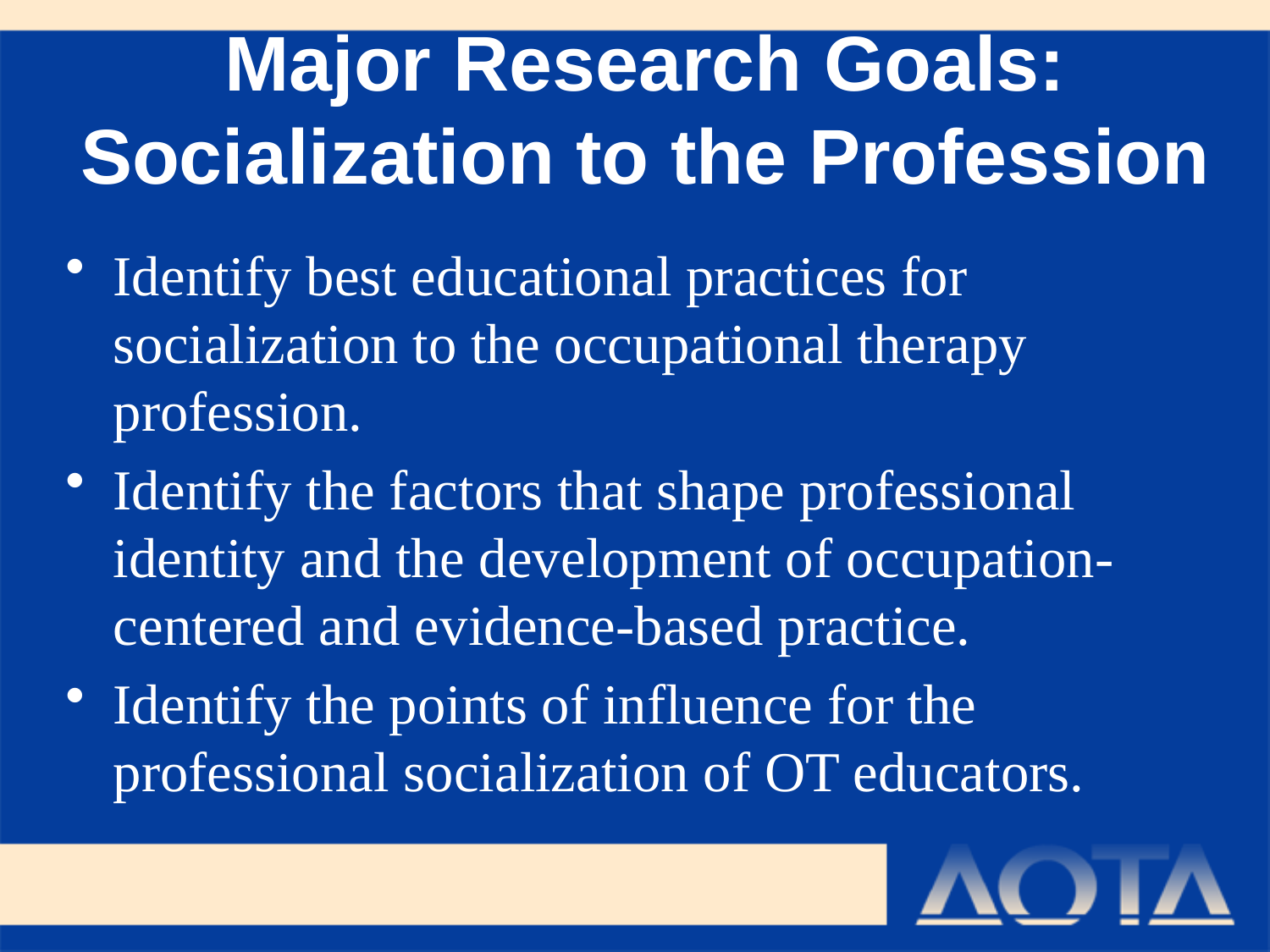

# Major Research Goals: Socialization to the Profession
Identify best educational practices for socialization to the occupational therapy profession.
Identify the factors that shape professional identity and the development of occupation-centered and evidence-based practice.
Identify the points of influence for the professional socialization of OT educators.